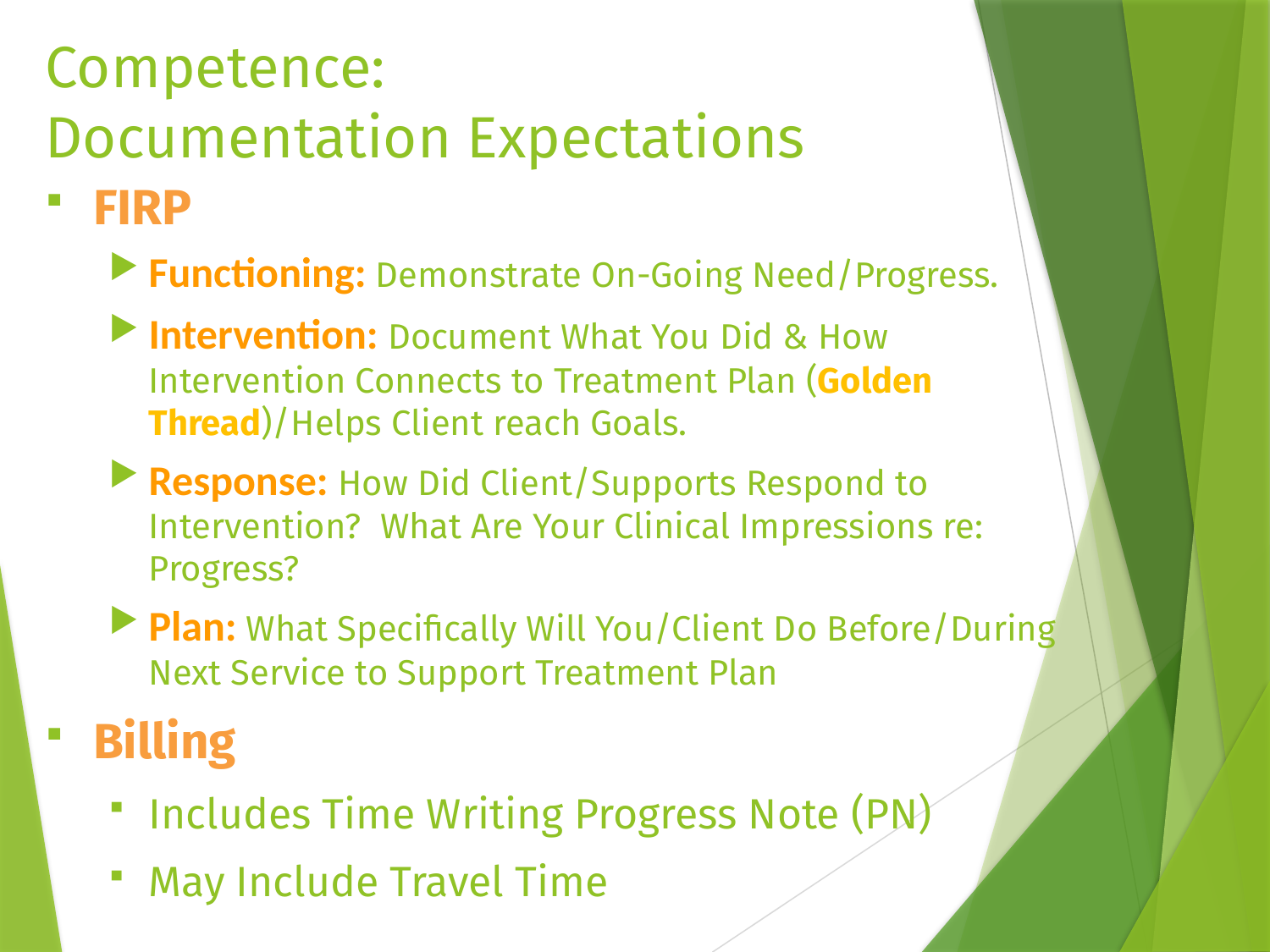

# Competence: Documentation Expectations
FIRP
Functioning: Demonstrate On-Going Need/Progress.
Intervention: Document What You Did & How Intervention Connects to Treatment Plan (Golden Thread)/Helps Client reach Goals.
Response: How Did Client/Supports Respond to Intervention?  What Are Your Clinical Impressions re: Progress?
Plan: What Specifically Will You/Client Do Before/During Next Service to Support Treatment Plan
Billing
Includes Time Writing Progress Note (PN)
May Include Travel Time